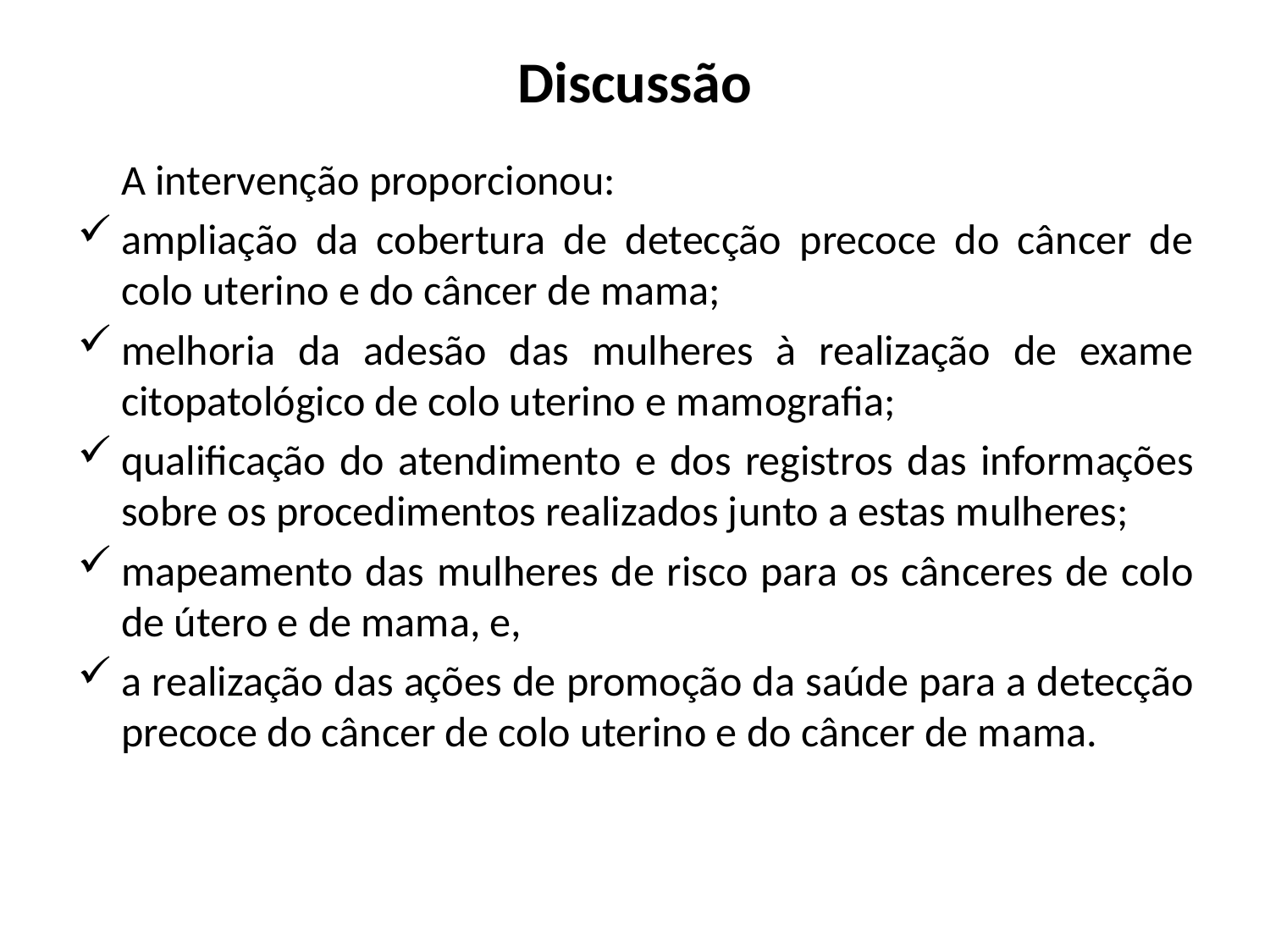

# Discussão
		A intervenção proporcionou:
ampliação da cobertura de detecção precoce do câncer de colo uterino e do câncer de mama;
melhoria da adesão das mulheres à realização de exame citopatológico de colo uterino e mamografia;
qualificação do atendimento e dos registros das informações sobre os procedimentos realizados junto a estas mulheres;
mapeamento das mulheres de risco para os cânceres de colo de útero e de mama, e,
a realização das ações de promoção da saúde para a detecção precoce do câncer de colo uterino e do câncer de mama.